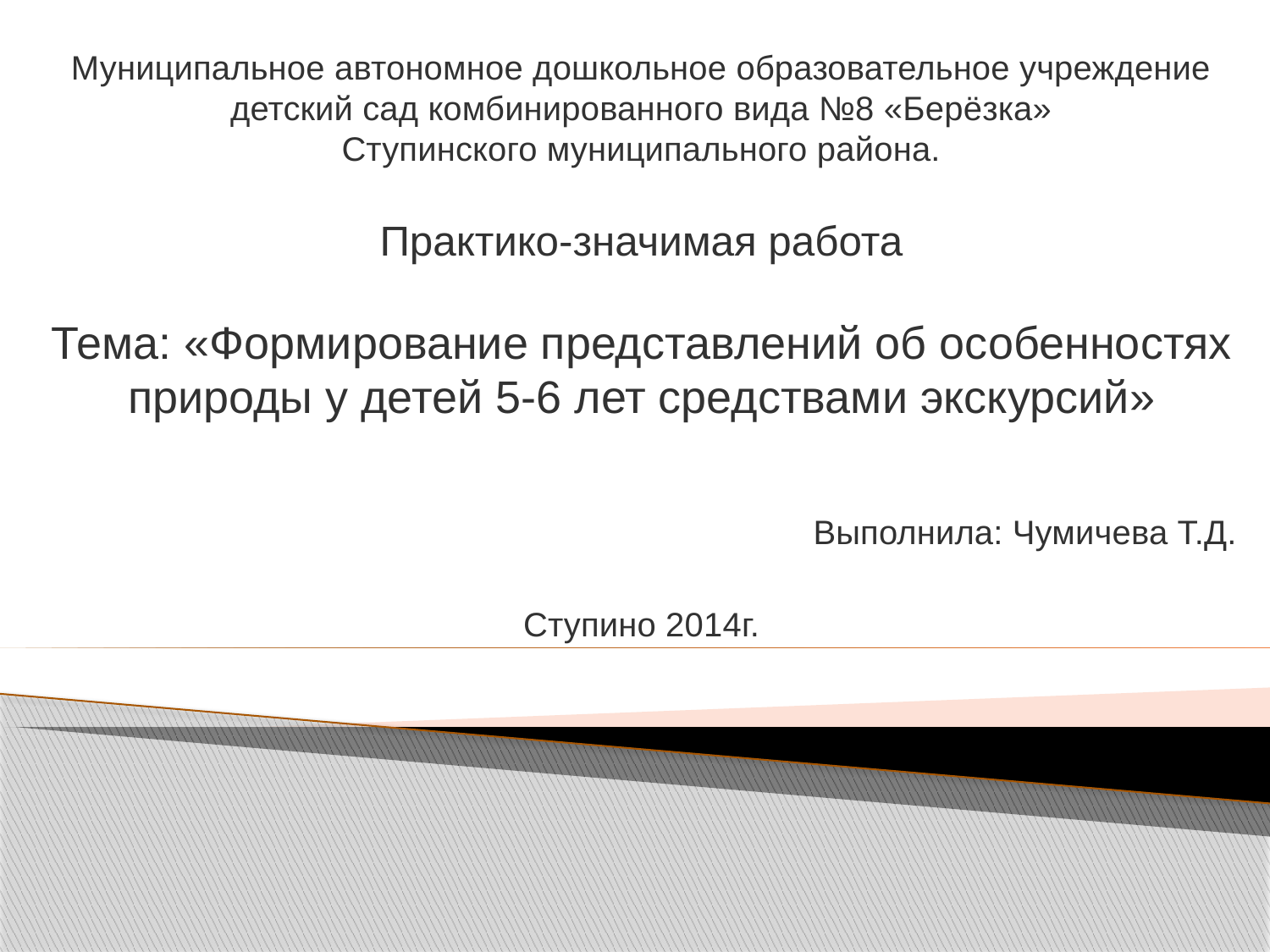

#
Муниципальное автономное дошкольное образовательное учреждение
детский сад комбинированного вида №8 «Берёзка»
Ступинского муниципального района.
Практико-значимая работа
Тема: «Формирование представлений об особенностях природы у детей 5-6 лет средствами экскурсий»

Выполнила: Чумичева Т.Д.

Ступино 2014г.